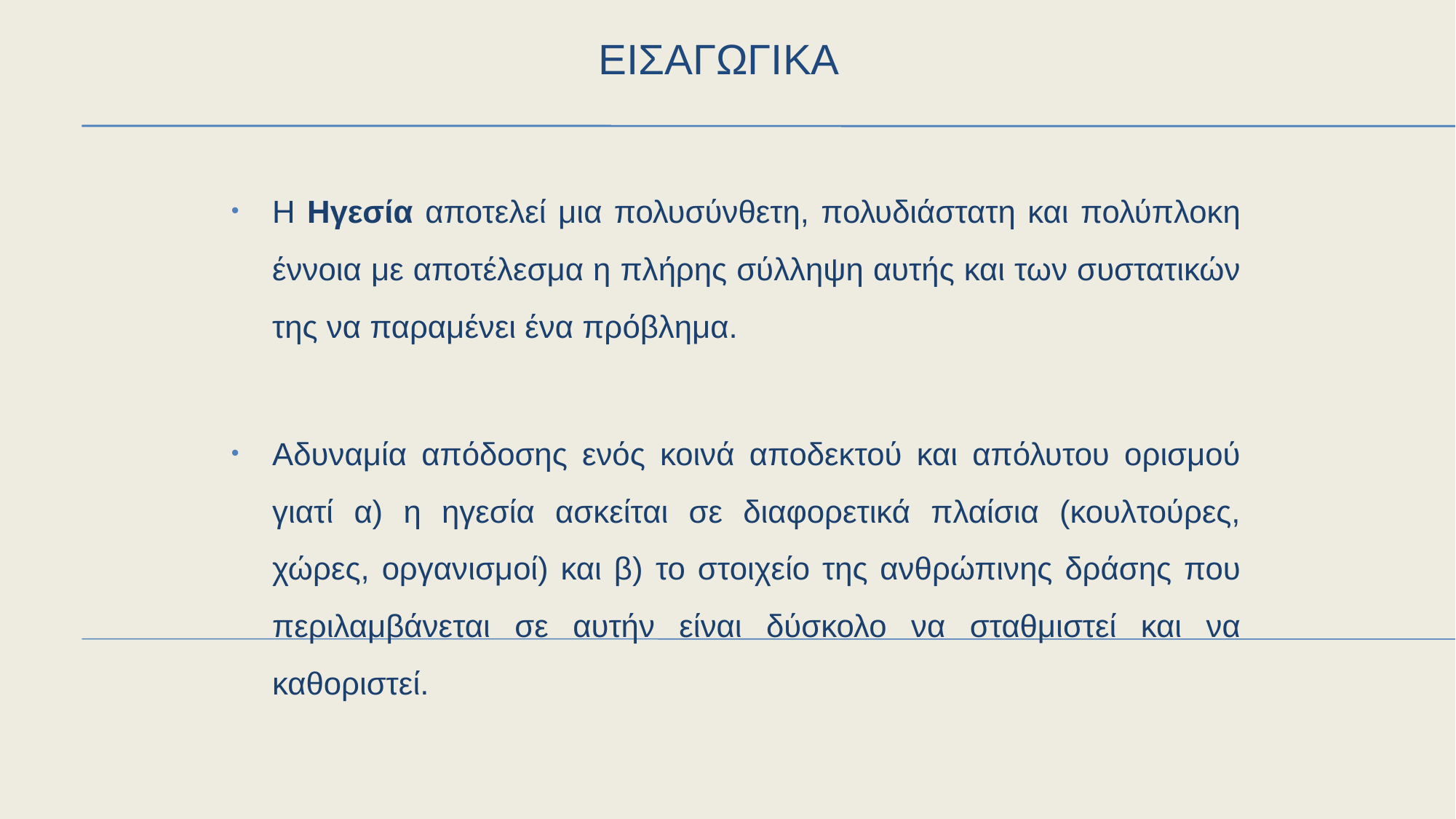

# Εισαγωγικα

Η Ηγεσία αποτελεί μια πολυσύνθετη, πολυδιάστατη και πολύπλοκη έννοια με αποτέλεσμα η πλήρης σύλληψη αυτής και των συστατικών της να παραμένει ένα πρόβλημα.

Αδυναμία απόδοσης ενός κοινά αποδεκτού και απόλυτου ορισμού γιατί α) η ηγεσία ασκείται σε διαφορετικά πλαίσια (κουλτούρες, χώρες, οργανισμοί) και β) το στοιχείο της ανθρώπινης δράσης που περιλαμβάνεται σε αυτήν είναι δύσκολο να σταθμιστεί και να καθοριστεί.